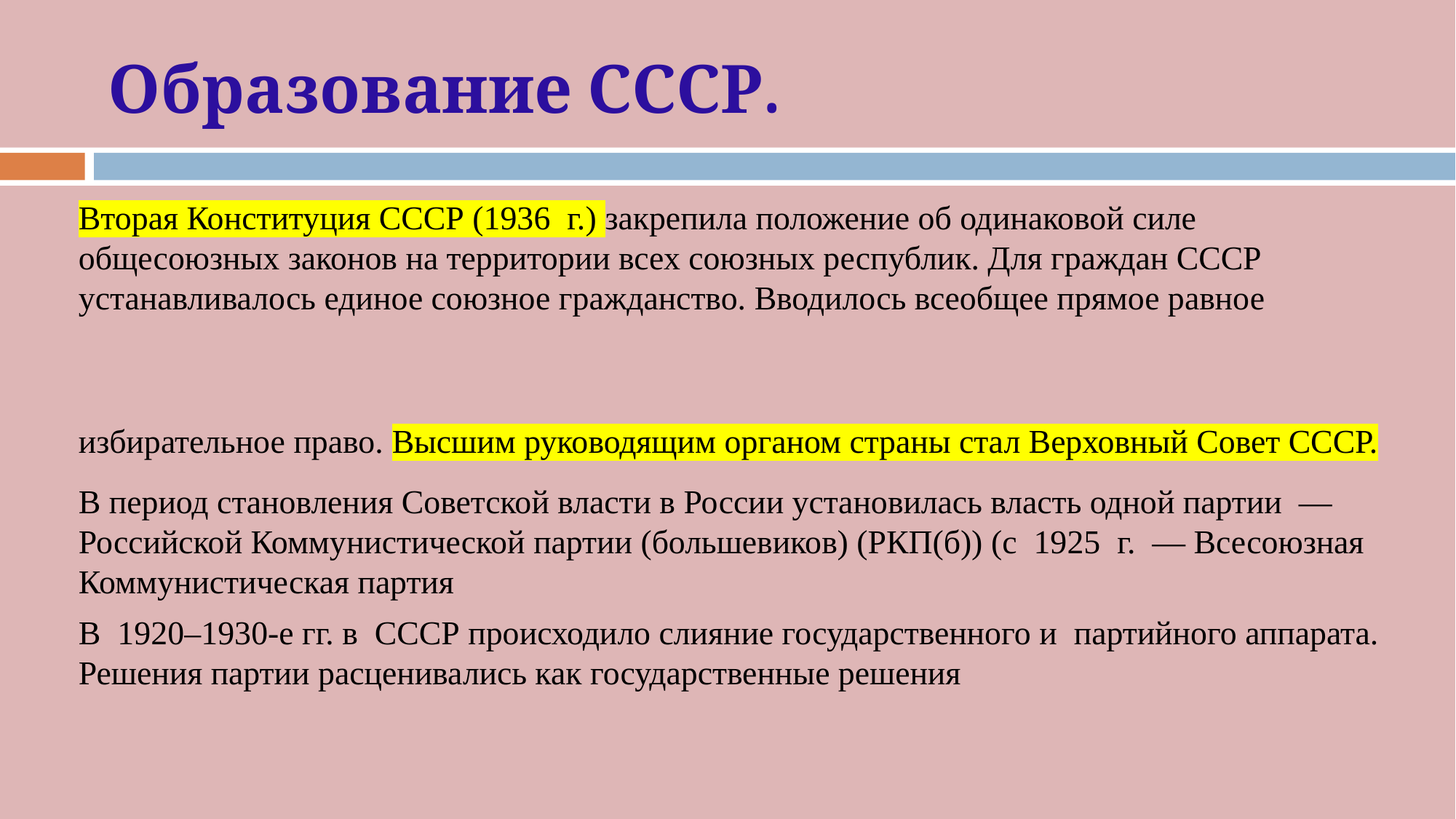

# Образование СССР.
Вторая Конституция СССР (1936  г.) закрепила положение об одинаковой силе общесоюзных законов на территории всех союзных республик. Для граждан СССР устанавливалось единое союзное гражданство. Вводилось всеобщее прямое равное избирательное право. Высшим руководящим органом страны стал Верховный Совет СССР. В период становления Советской власти в России установилась власть одной партии  — Российской Коммунистической партии (большевиков) (РКП(б)) (с  1925  г.  — Всесоюзная Коммунистическая партия
В  1920–1930‑е гг. в  СССР происходило слияние государственного и  партийного аппарата. Решения партии расценивались как государственные решения